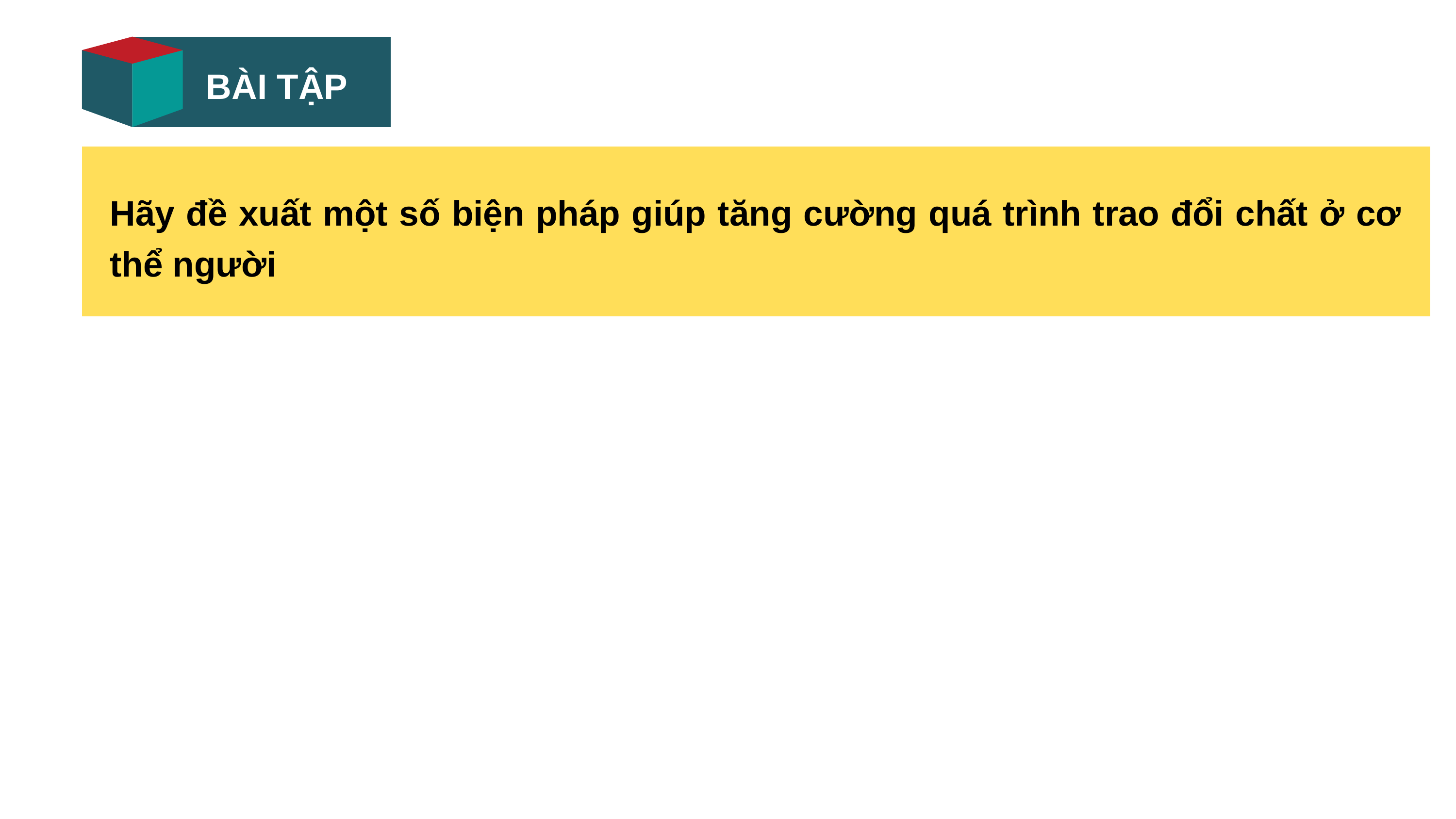

BÀI TẬP

Hãy đề xuất một số biện pháp giúp tăng cường quá trình trao đổi chất ở cơ thể người